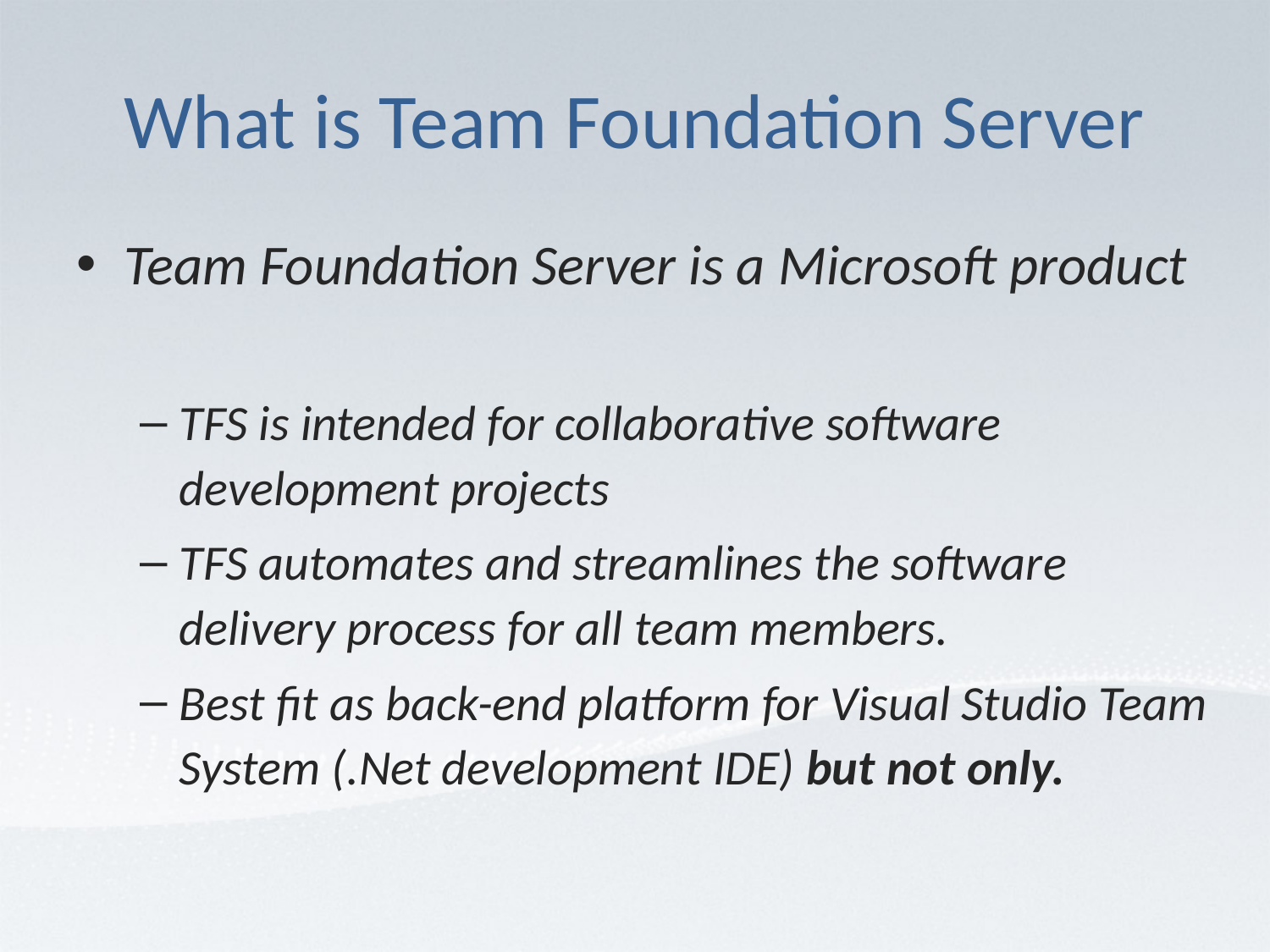

# What is Team Foundation Server
Team Foundation Server is a Microsoft product

TFS is intended for collaborative software development projects
TFS automates and streamlines the software delivery process for all team members.
Best fit as back-end platform for Visual Studio Team System (.Net development IDE) but not only.